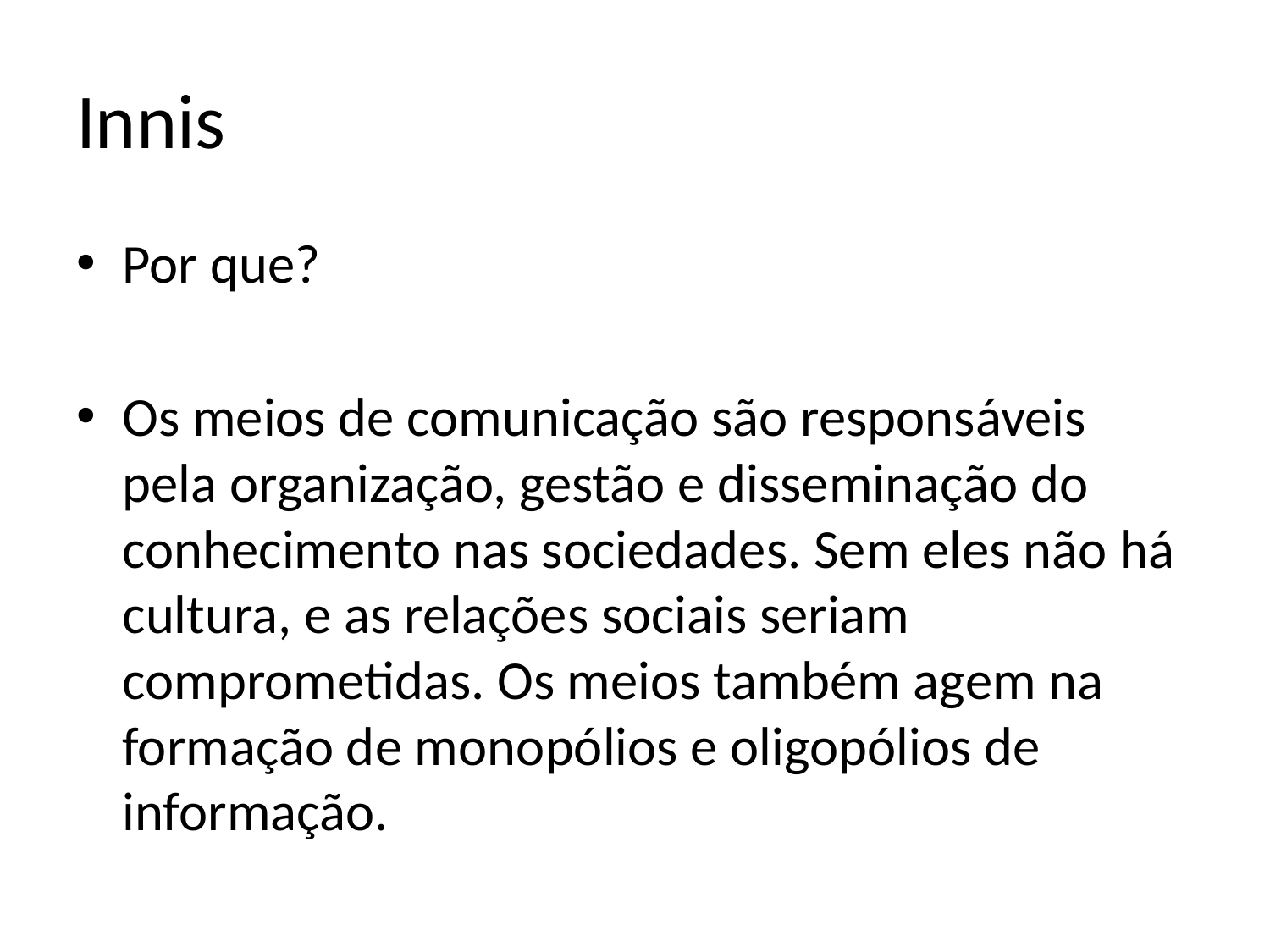

# Innis
Por que?

Os meios de comunicação são responsáveis pela organização, gestão e disseminação do conhecimento nas sociedades. Sem eles não há cultura, e as relações sociais seriam comprometidas. Os meios também agem na formação de monopólios e oligopólios de informação.